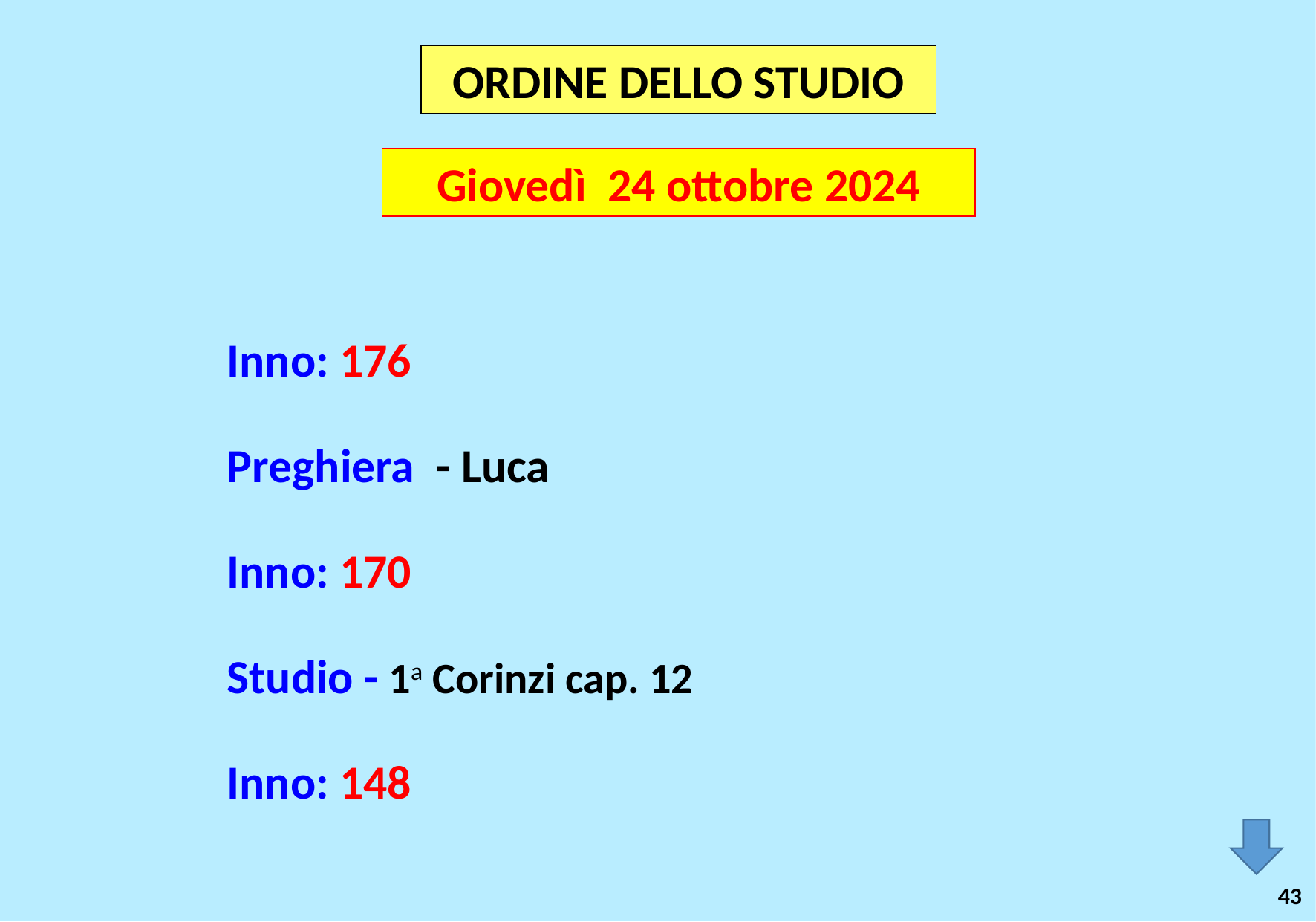

ORDINE DELLO STUDIO
Giovedì  24 ottobre 2024
Inno: 176
Preghiera  - Luca
Inno: 170
Studio - 1a Corinzi cap. 12
Inno: 148

43